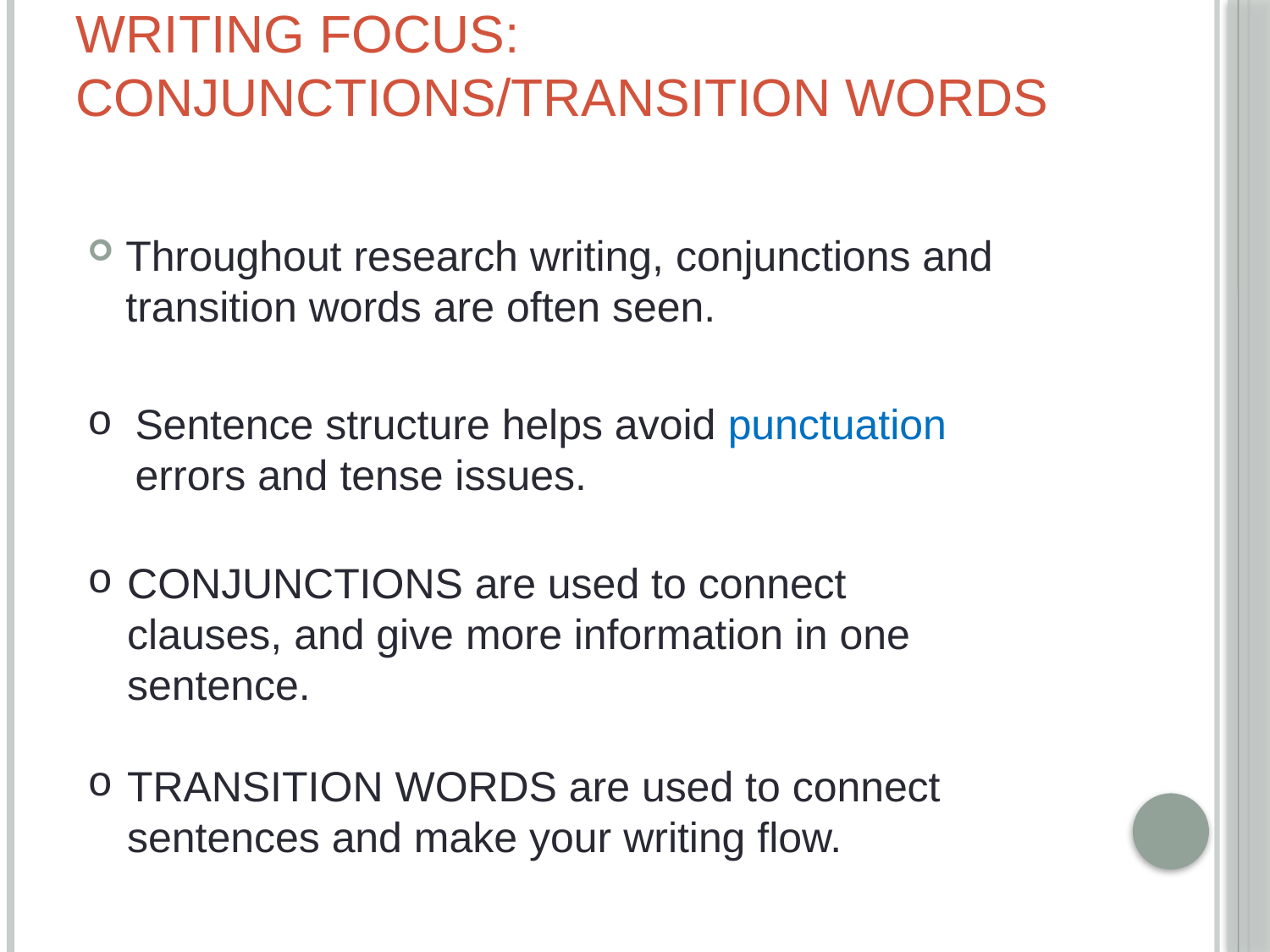

# WRITING FOCUS: CONJUNCTIONS/TRANSITION WORDS
Throughout research writing, conjunctions and transition words are often seen.

Sentence structure helps avoid punctuation errors and tense issues.
CONJUNCTIONS are used to connect clauses, and give more information in one sentence.

TRANSITION WORDS are used to connect sentences and make your writing flow.